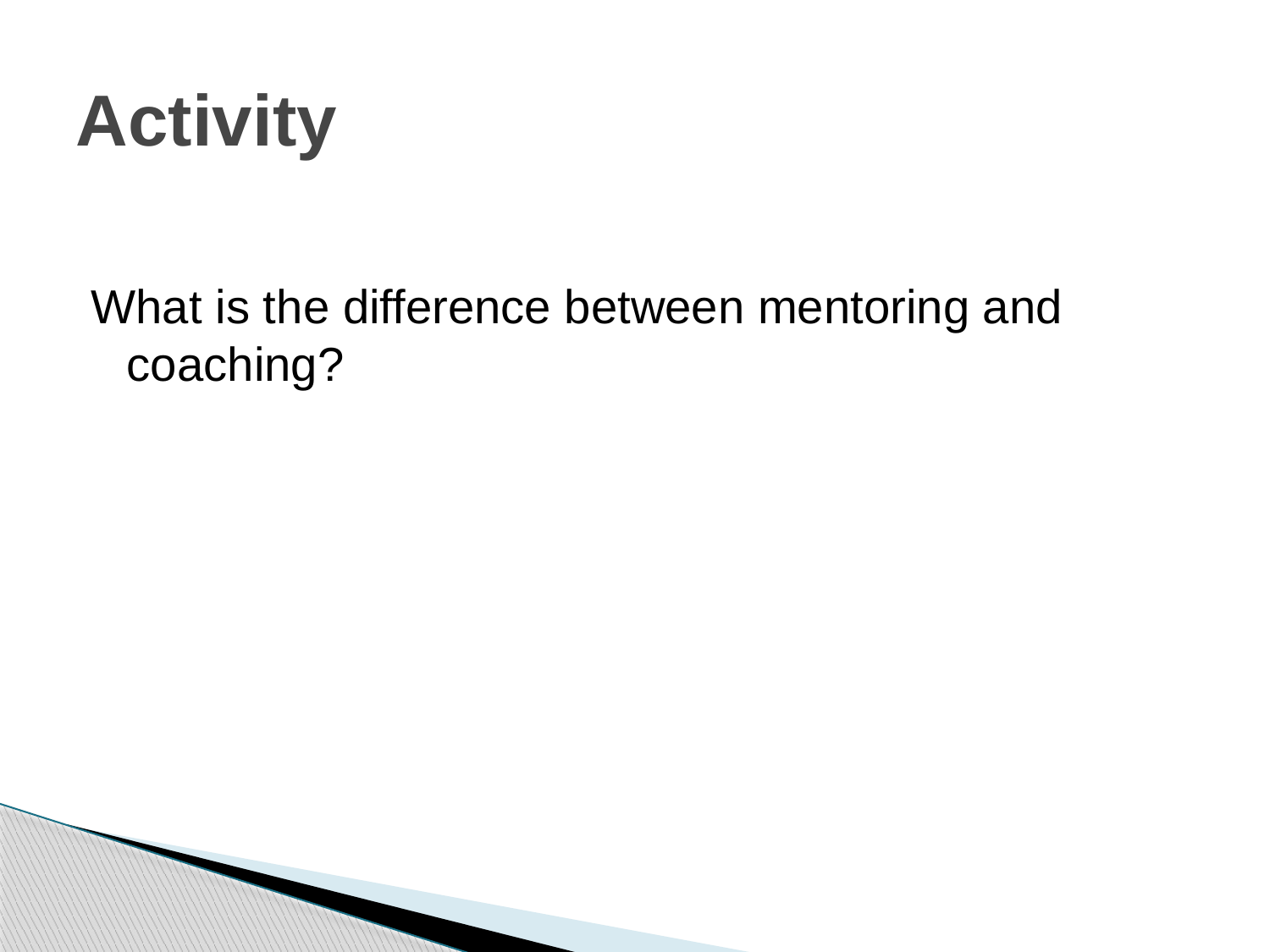

# Activity

What is the difference between mentoring and coaching?